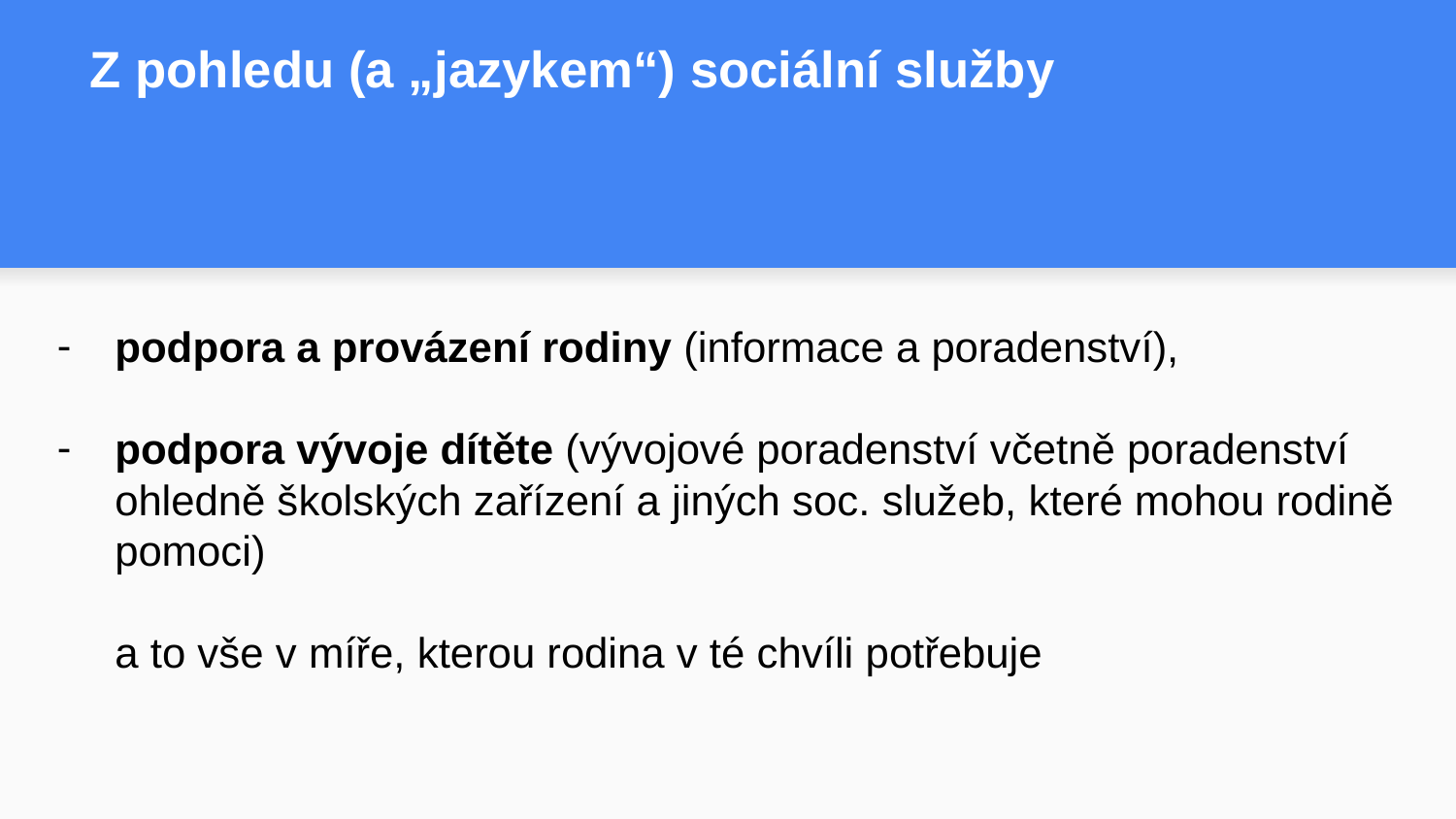

# Z pohledu (a „jazykem“) sociální služby

podpora a provázení rodiny (informace a poradenství),

podpora vývoje dítěte (vývojové poradenství včetně poradenství ohledně školských zařízení a jiných soc. služeb, které mohou rodině pomoci)

a to vše v míře, kterou rodina v té chvíli potřebuje